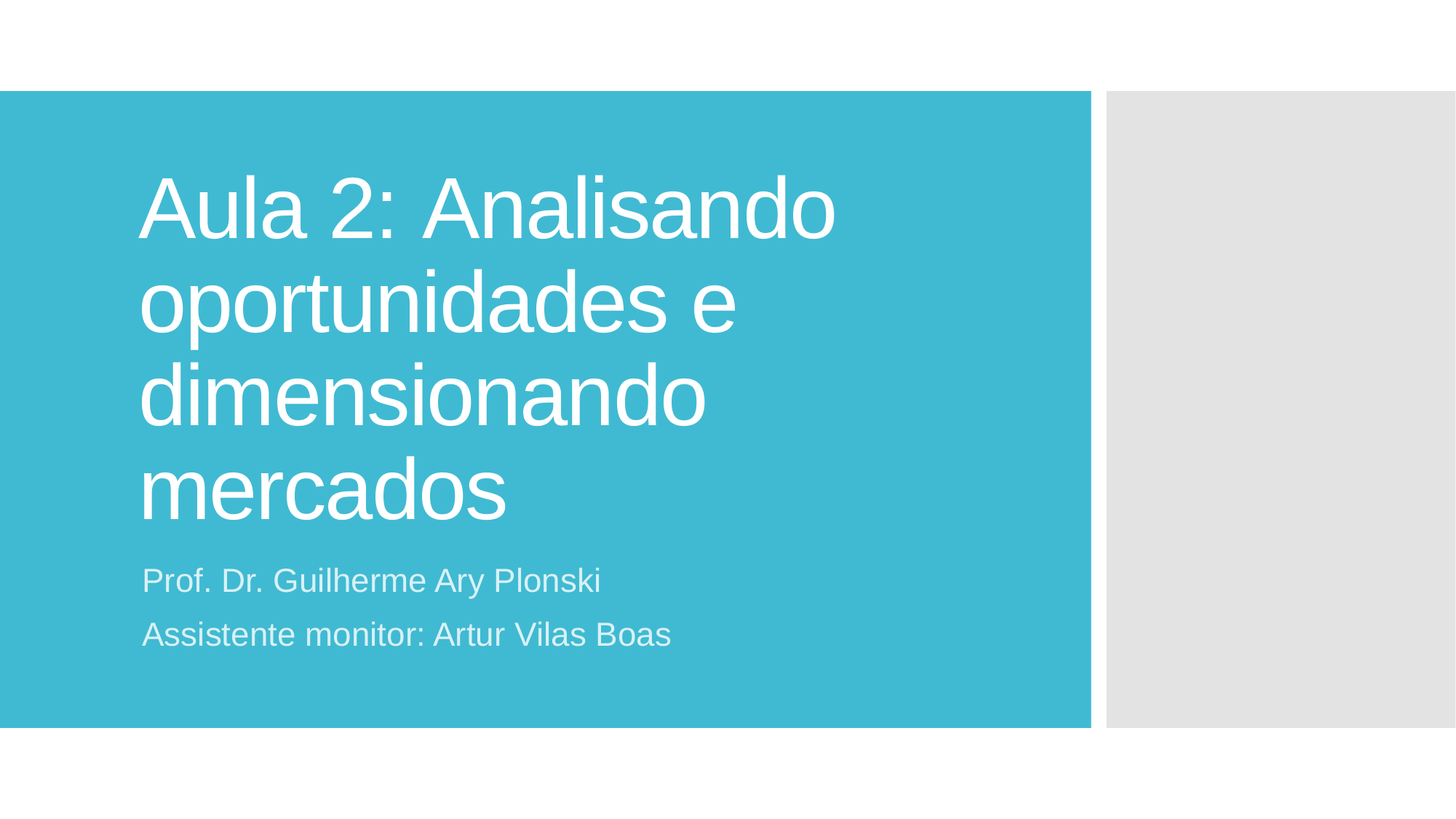

# Aula 2: Analisando oportunidades e dimensionando mercados
Prof. Dr. Guilherme Ary Plonski
Assistente monitor: Artur Vilas Boas